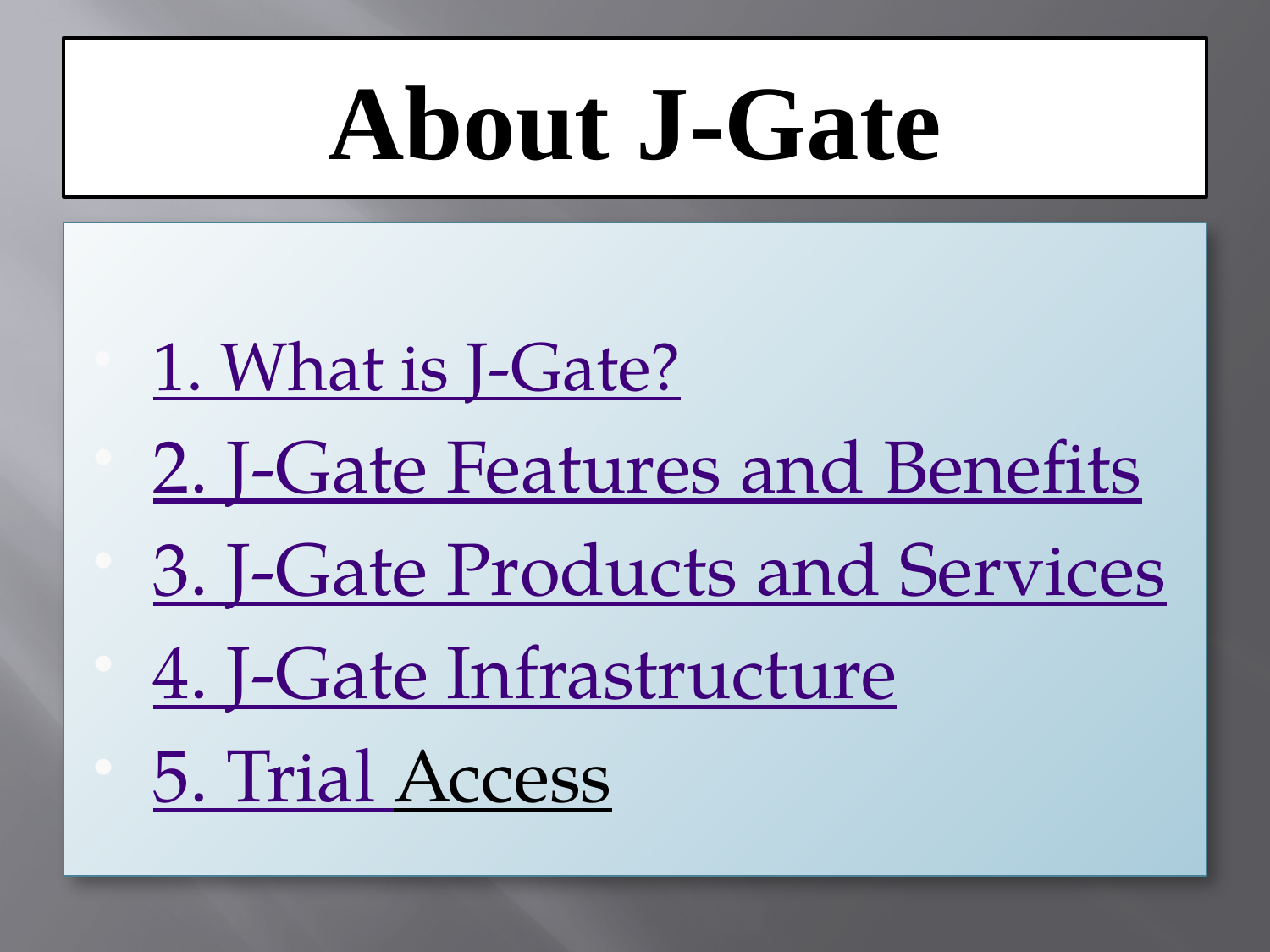

# About J-Gate

1. What is J-Gate?
2. J-Gate Features and Benefits
3. J-Gate Products and Services
4. J-Gate Infrastructure
5. Trial Access